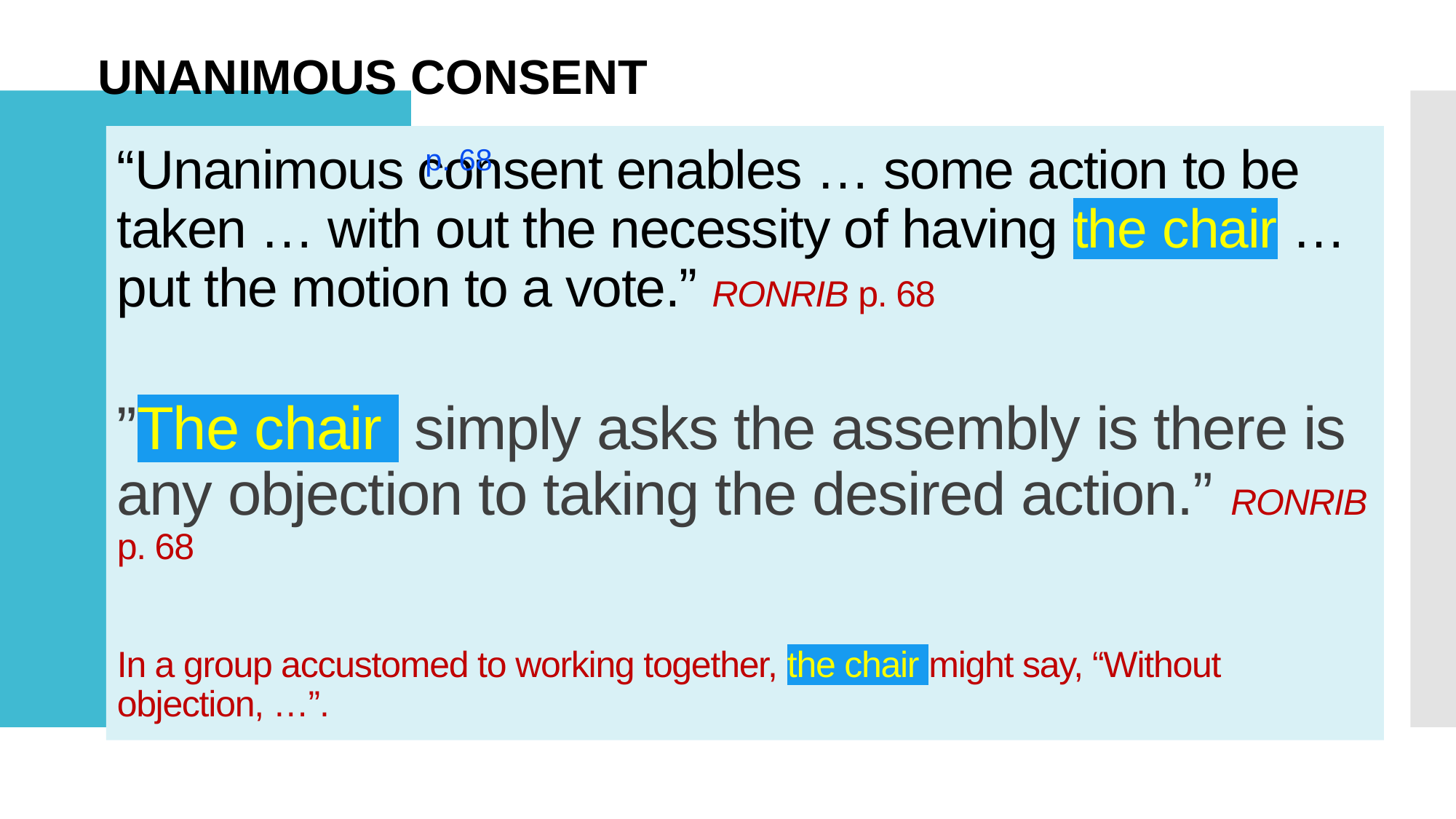

UNANIMOUS CONSENT
								p. 68
# “Unanimous consent enables … some action to be taken … with out the necessity of having the chair … put the motion to a vote.” RONRIB p. 68 ”The chair  simply asks the assembly is there is any objection to taking the desired action.” RONRIB p. 68 In a group accustomed to working together, the chair might say, “Without objection, …”.